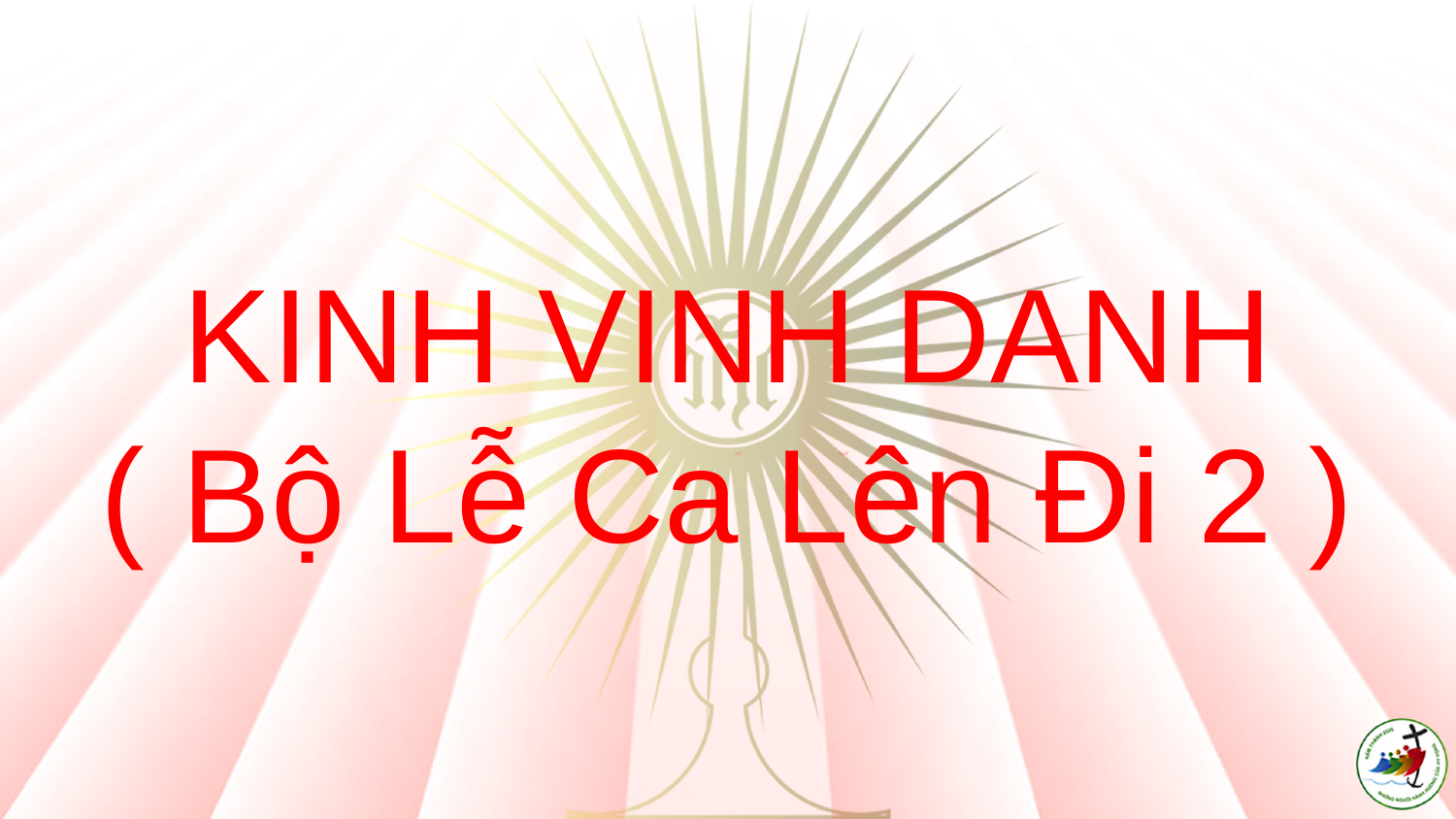

# KINH VINH DANH ( Bộ Lễ Ca Lên Đi 2 )